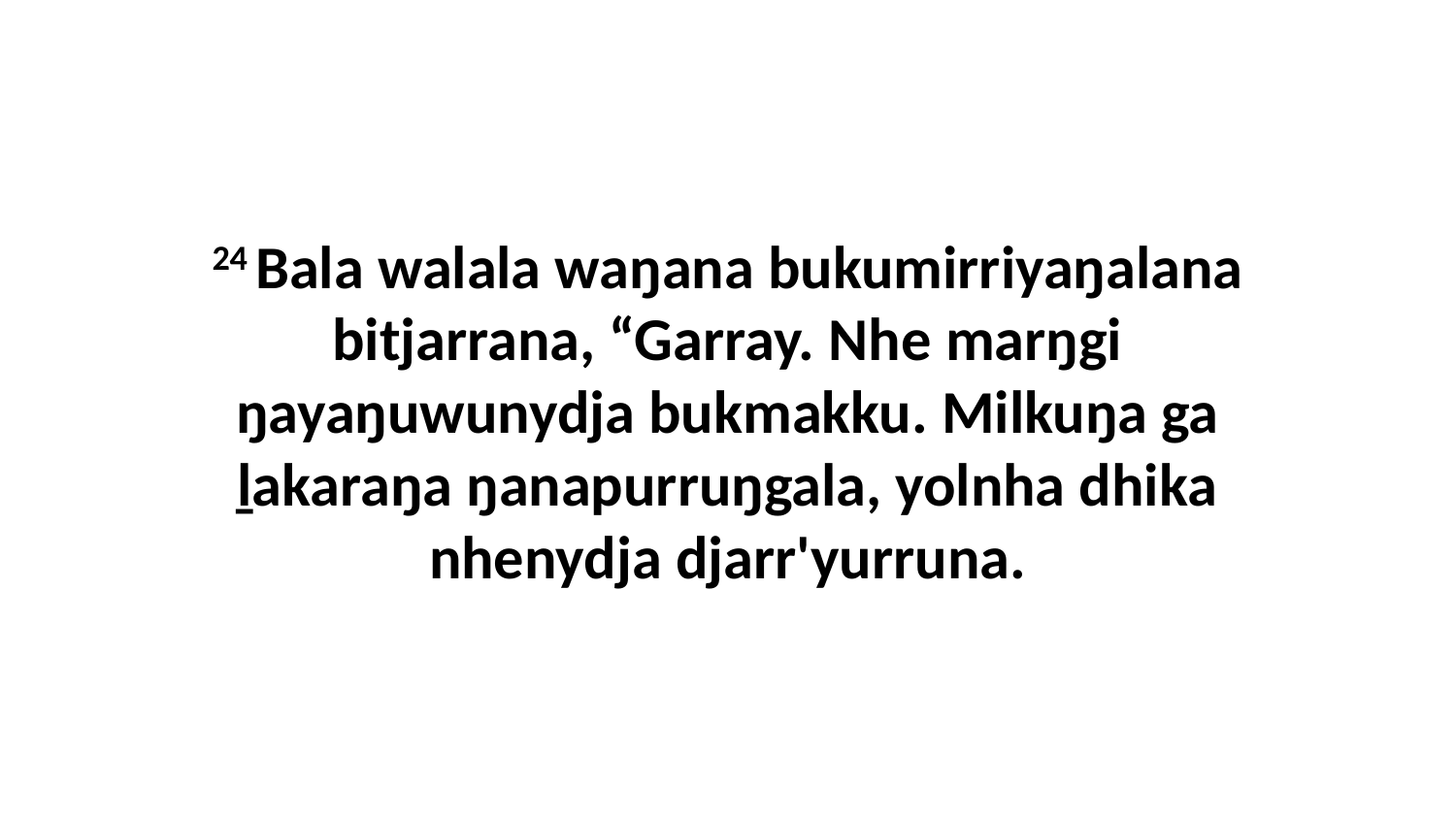

24 Bala walala waŋana bukumirriyaŋalana bitjarrana, “Garray. Nhe marŋgi ŋayaŋuwunydja bukmakku. Milkuŋa ga ḻakaraŋa ŋanapurruŋgala, yolnha dhika nhenydja djarr'yurruna.